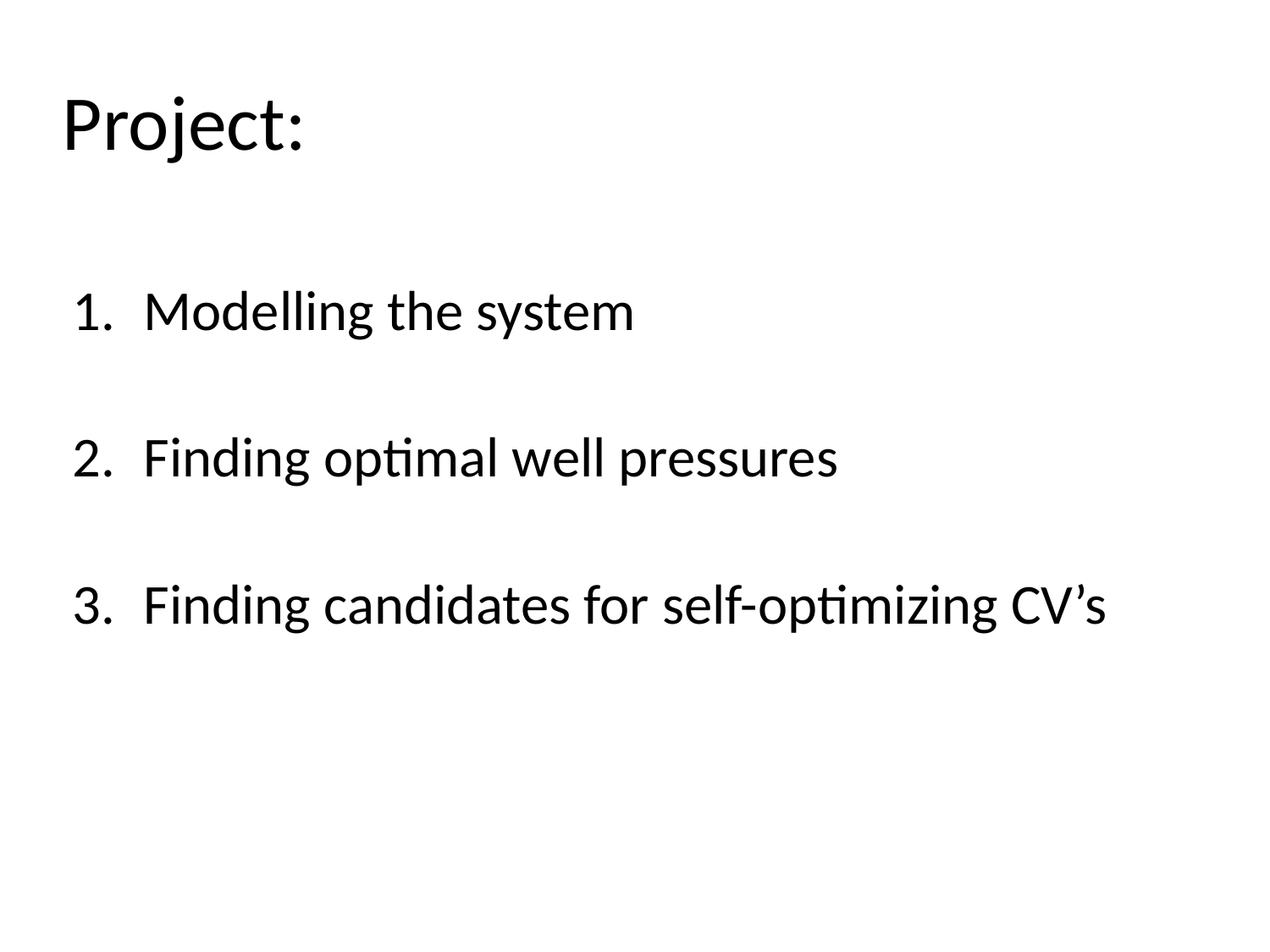

# Project:
Modelling the system
Finding optimal well pressures
Finding candidates for self-optimizing CV’s